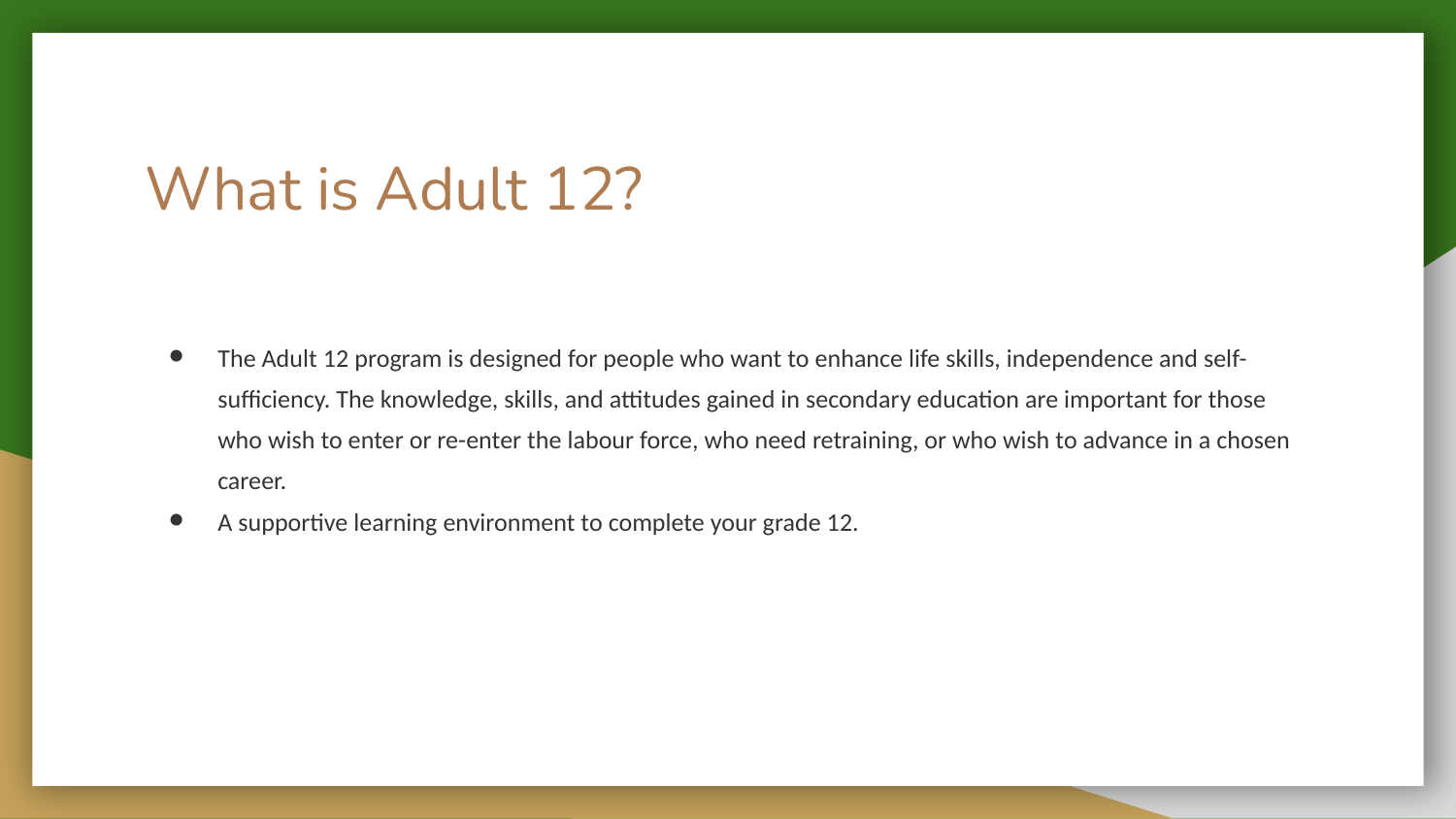

# What is Adult 12?
The Adult 12 program is designed for people who want to enhance life skills, independence and self-sufficiency. The knowledge, skills, and attitudes gained in secondary education are important for those who wish to enter or re-enter the labour force, who need retraining, or who wish to advance in a chosen career.
A supportive learning environment to complete your grade 12.